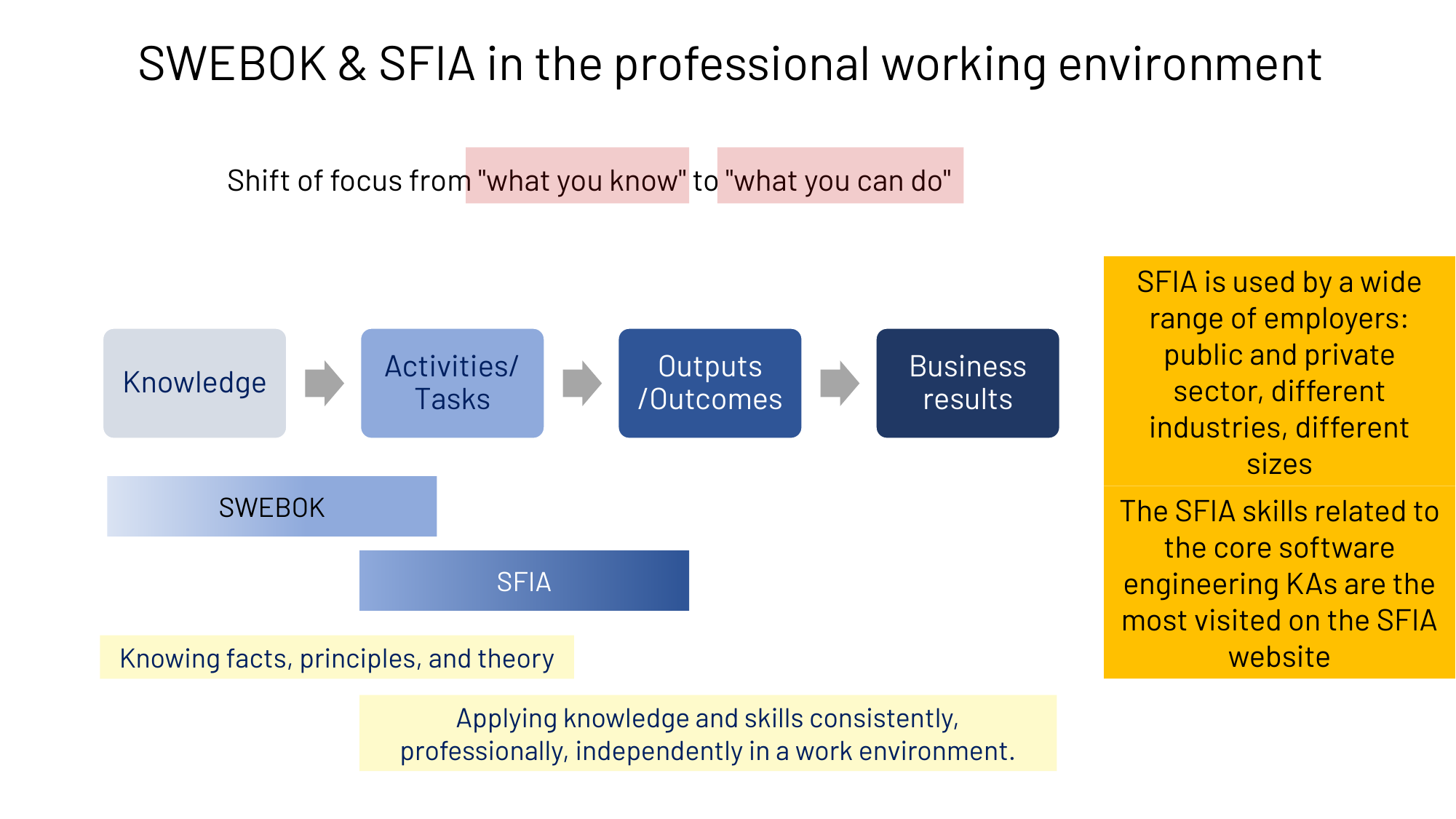

# SWEBOK & SFIA in the professional working environment

Shift of focus from "what you know" to "what you can do"

SFIA is used by a wide range of employers: public and private sector, different industries, different sizes
Knowledge
Activities/
Tasks
Outputs
/Outcomes
Business results

SWEBOK
The SFIA skills related to the core software engineering KAs are the most visited on the SFIA website
SFIA
Knowing facts, principles, and theory

Applying knowledge and skills consistently, professionally, independently in a work environment.